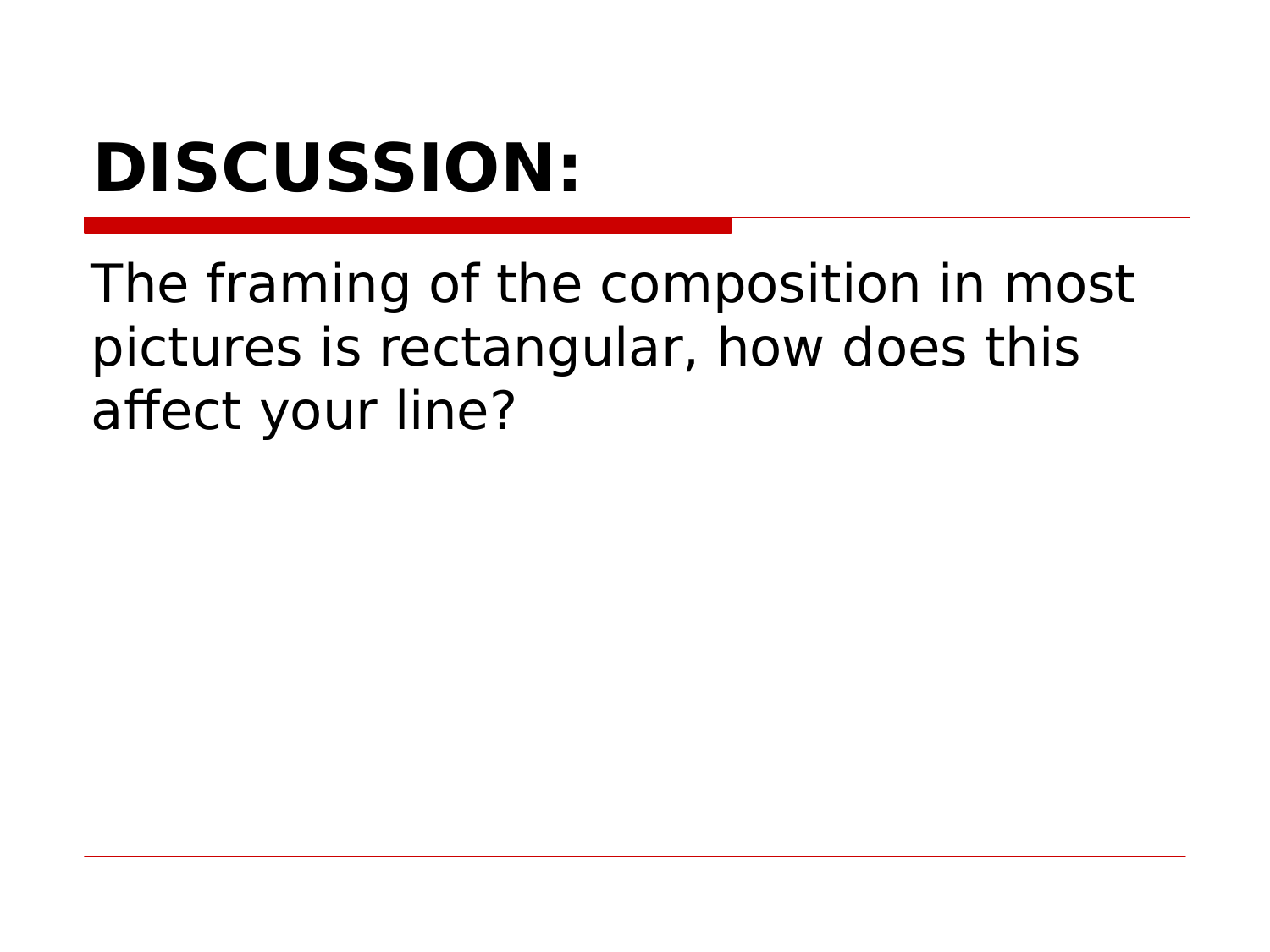

# Discussion:
The framing of the composition in most pictures is rectangular, how does this affect your line?